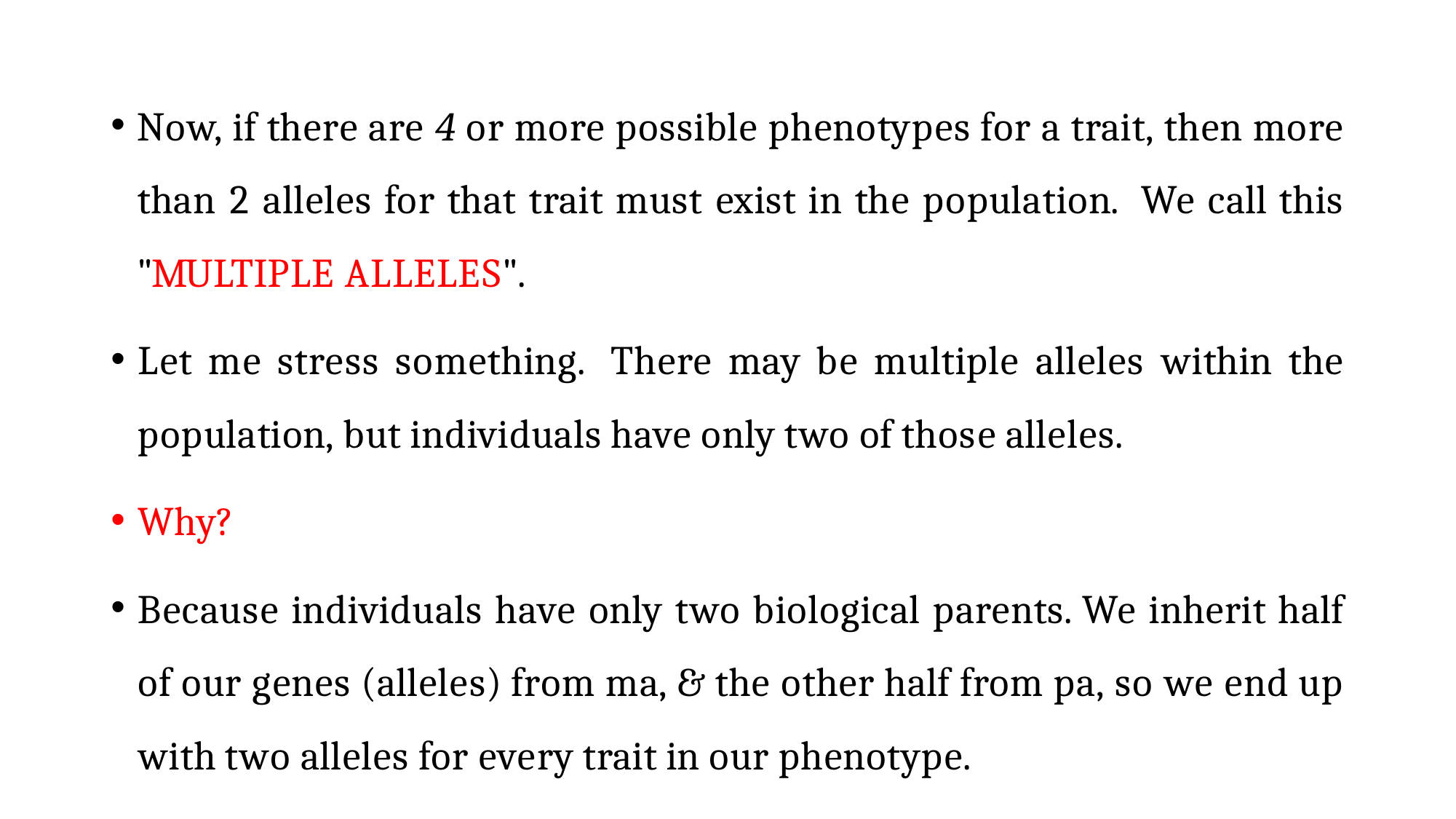

Now, if there are 4 or more possible phenotypes for a trait, then more than 2 alleles for that trait must exist in the population.  We call this "MULTIPLE ALLELES".
Let me stress something.  There may be multiple alleles within the population, but individuals have only two of those alleles.
Why?
Because individuals have only two biological parents. We inherit half of our genes (alleles) from ma, & the other half from pa, so we end up with two alleles for every trait in our phenotype.